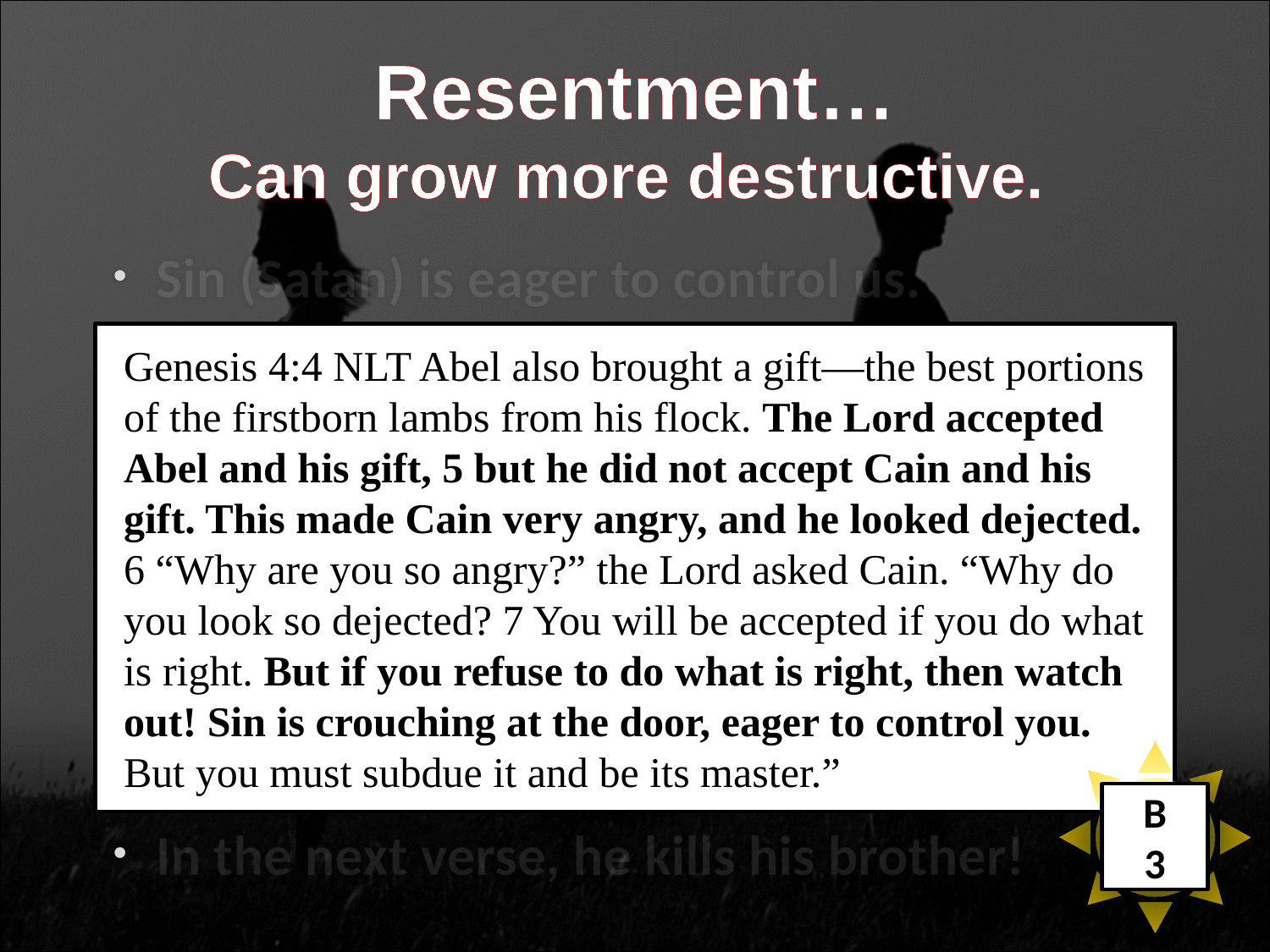

Resentment…
Can grow more destructive.
Sin (Satan) is eager to control us.

In the next verse, he kills his brother!
Genesis 4:4 NLT Abel also brought a gift—the best portions of the firstborn lambs from his flock. The Lord accepted Abel and his gift, 5 but he did not accept Cain and his gift. This made Cain very angry, and he looked dejected. 6 “Why are you so angry?” the Lord asked Cain. “Why do you look so dejected? 7 You will be accepted if you do what is right. But if you refuse to do what is right, then watch out! Sin is crouching at the door, eager to control you. But you must subdue it and be its master.”

B
3